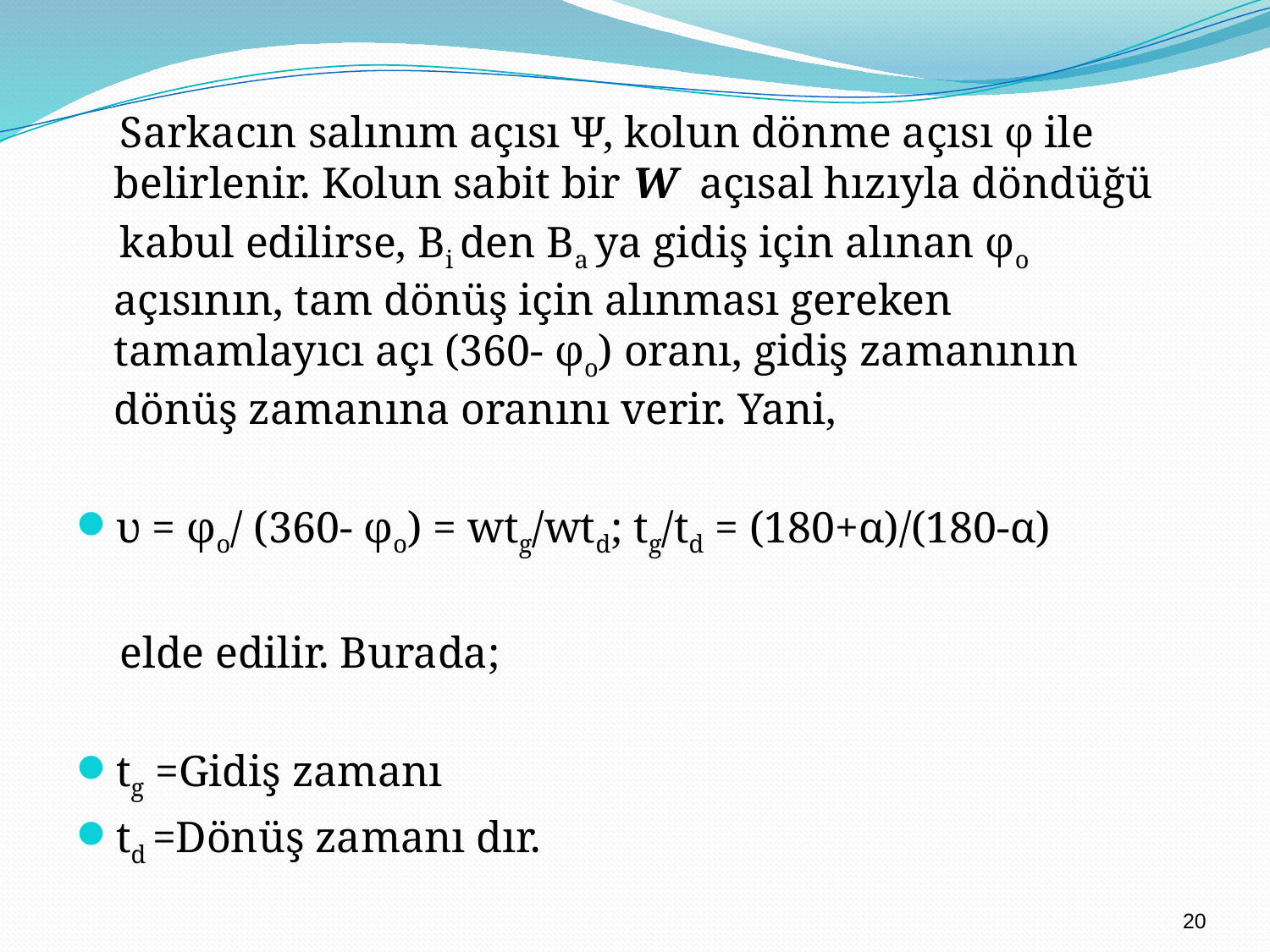

# Sarkacın salınım açısı Ψ, kolun dönme açısı φ ile belirlenir. Kolun sabit bir w  açısal hızıyla döndüğü
    kabul edilirse, Bi den Ba ya gidiş için alınan φo açısının, tam dönüş için alınması gereken tamamlayıcı açı (360- φo) oranı, gidiş zamanının dönüş zamanına oranını verir. Yani,

ʋ = φo/ (360- φo) = wtg/wtd; tg/td = (180+α)/(180-α)

    elde edilir. Burada;

tg =Gidiş zamanı
td =Dönüş zamanı dır.

20